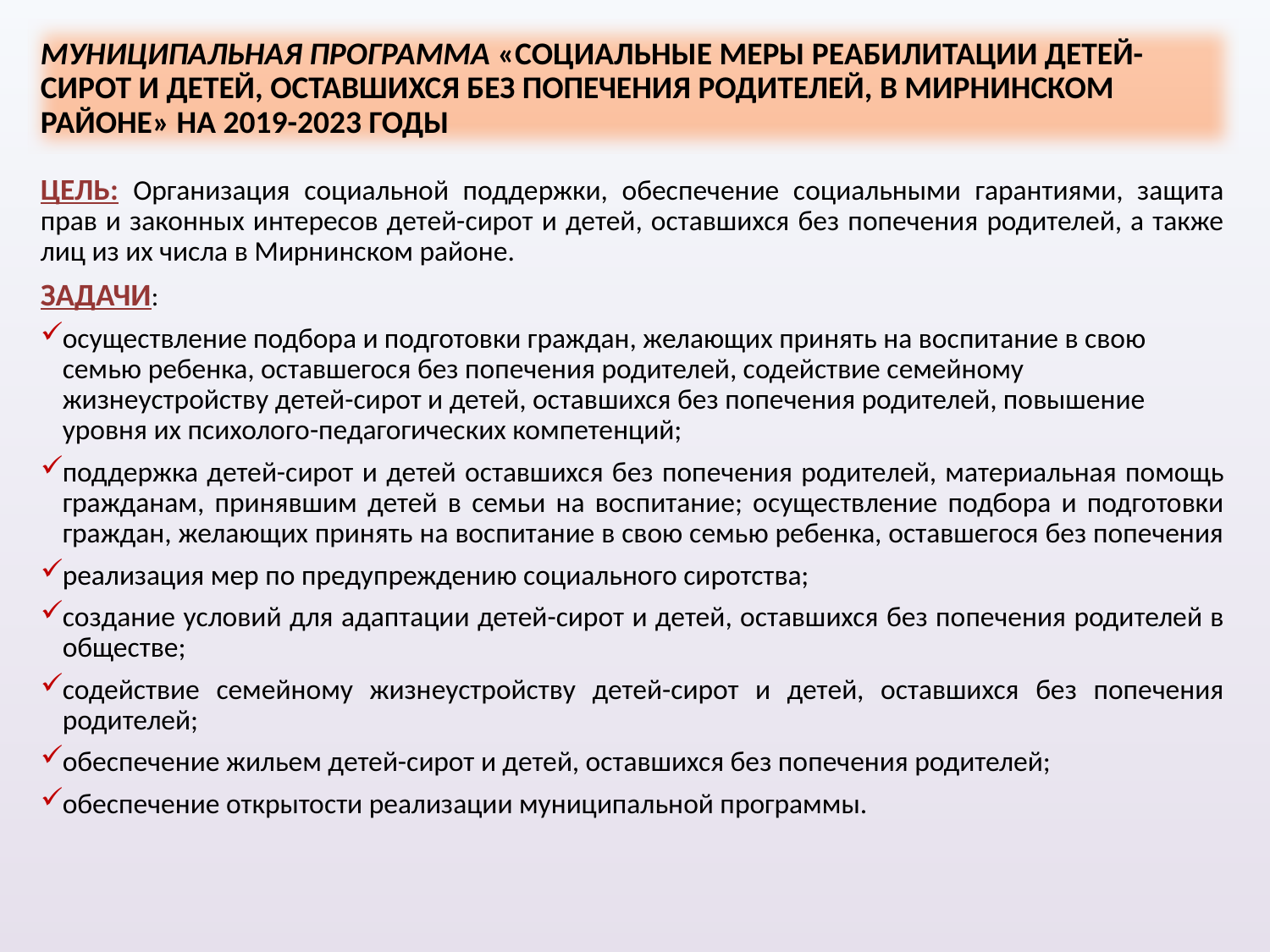

МУНИЦИПАЛЬНАЯ ПРОГРАММА «СОЦИАЛЬНЫЕ МЕРЫ РЕАБИЛИТАЦИИ ДЕТЕЙ-СИРОТ И ДЕТЕЙ, ОСТАВШИХСЯ БЕЗ ПОПЕЧЕНИЯ РОДИТЕЛЕЙ, В МИРНИНСКОМ РАЙОНЕ» НА 2019-2023 ГОДЫ
ЦЕЛЬ: Организация социальной поддержки, обеспечение социальными гарантиями, защита прав и законных интересов детей-сирот и детей, оставшихся без попечения родителей, а также лиц из их числа в Мирнинском районе.
ЗАДАЧИ:
осуществление подбора и подготовки граждан, желающих принять на воспитание в свою семью ребенка, оставшегося без попечения родителей, содействие семейному жизнеустройству детей-сирот и детей, оставшихся без попечения родителей, повышение уровня их психолого-педагогических компетенций;
поддержка детей-сирот и детей оставшихся без попечения родителей, материальная помощь гражданам, принявшим детей в семьи на воспитание; осуществление подбора и подготовки граждан, желающих принять на воспитание в свою семью ребенка, оставшегося без попечения
реализация мер по предупреждению социального сиротства;
создание условий для адаптации детей-сирот и детей, оставшихся без попечения родителей в обществе;
содействие семейному жизнеустройству детей-сирот и детей, оставшихся без попечения родителей;
обеспечение жильем детей-сирот и детей, оставшихся без попечения родителей;
обеспечение открытости реализации муниципальной программы.